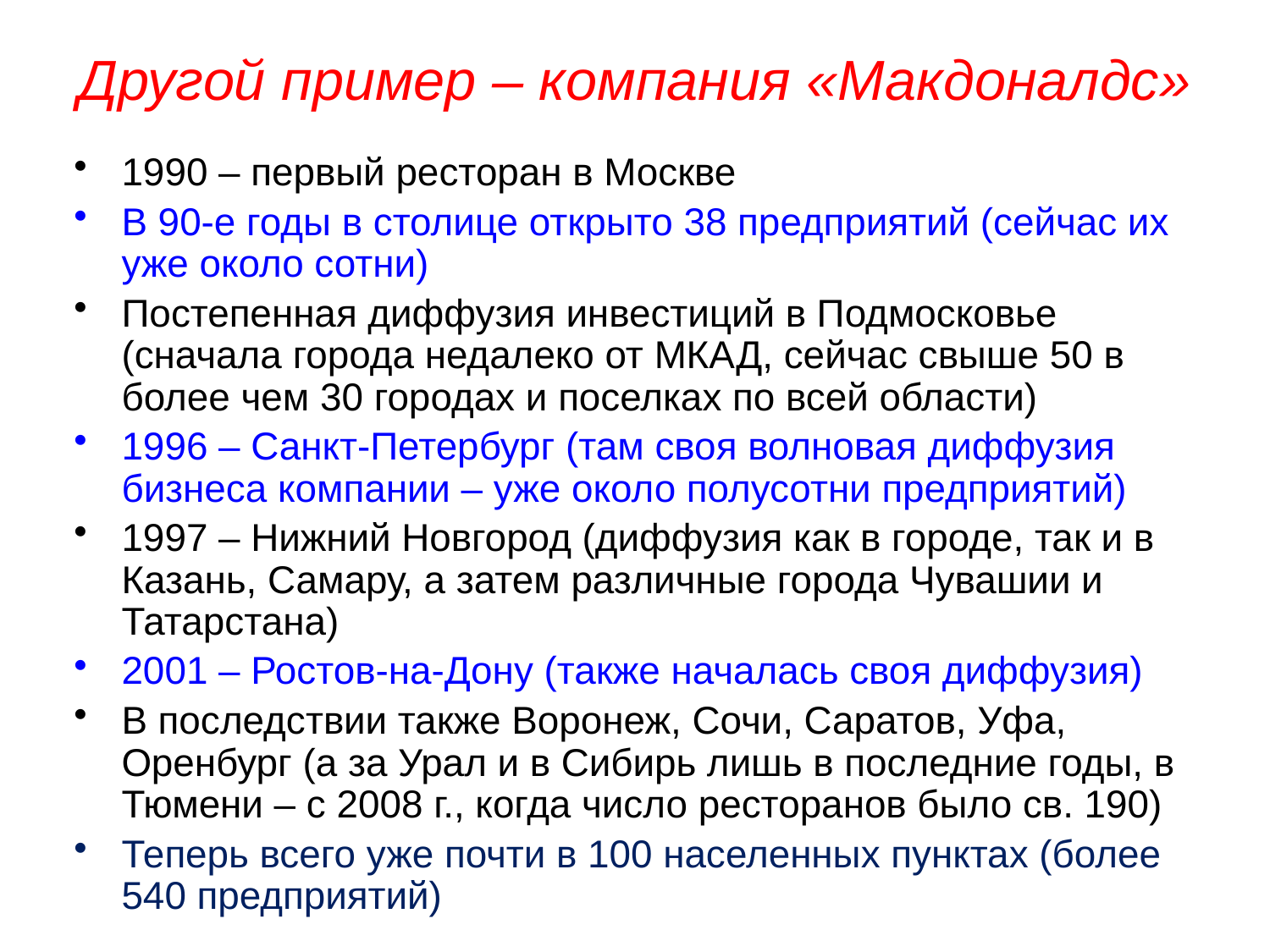

Другой пример – компания «Макдоналдс»
#
1990 – первый ресторан в Москве
В 90-е годы в столице открыто 38 предприятий (сейчас их уже около сотни)
Постепенная диффузия инвестиций в Подмосковье (сначала города недалеко от МКАД, сейчас свыше 50 в более чем 30 городах и поселках по всей области)
1996 – Санкт-Петербург (там своя волновая диффузия бизнеса компании – уже около полусотни предприятий)
1997 – Нижний Новгород (диффузия как в городе, так и в Казань, Самару, а затем различные города Чувашии и Татарстана)
2001 – Ростов-на-Дону (также началась своя диффузия)
В последствии также Воронеж, Сочи, Саратов, Уфа, Оренбург (а за Урал и в Сибирь лишь в последние годы, в Тюмени – с 2008 г., когда число ресторанов было св. 190)
Теперь всего уже почти в 100 населенных пунктах (более 540 предприятий)